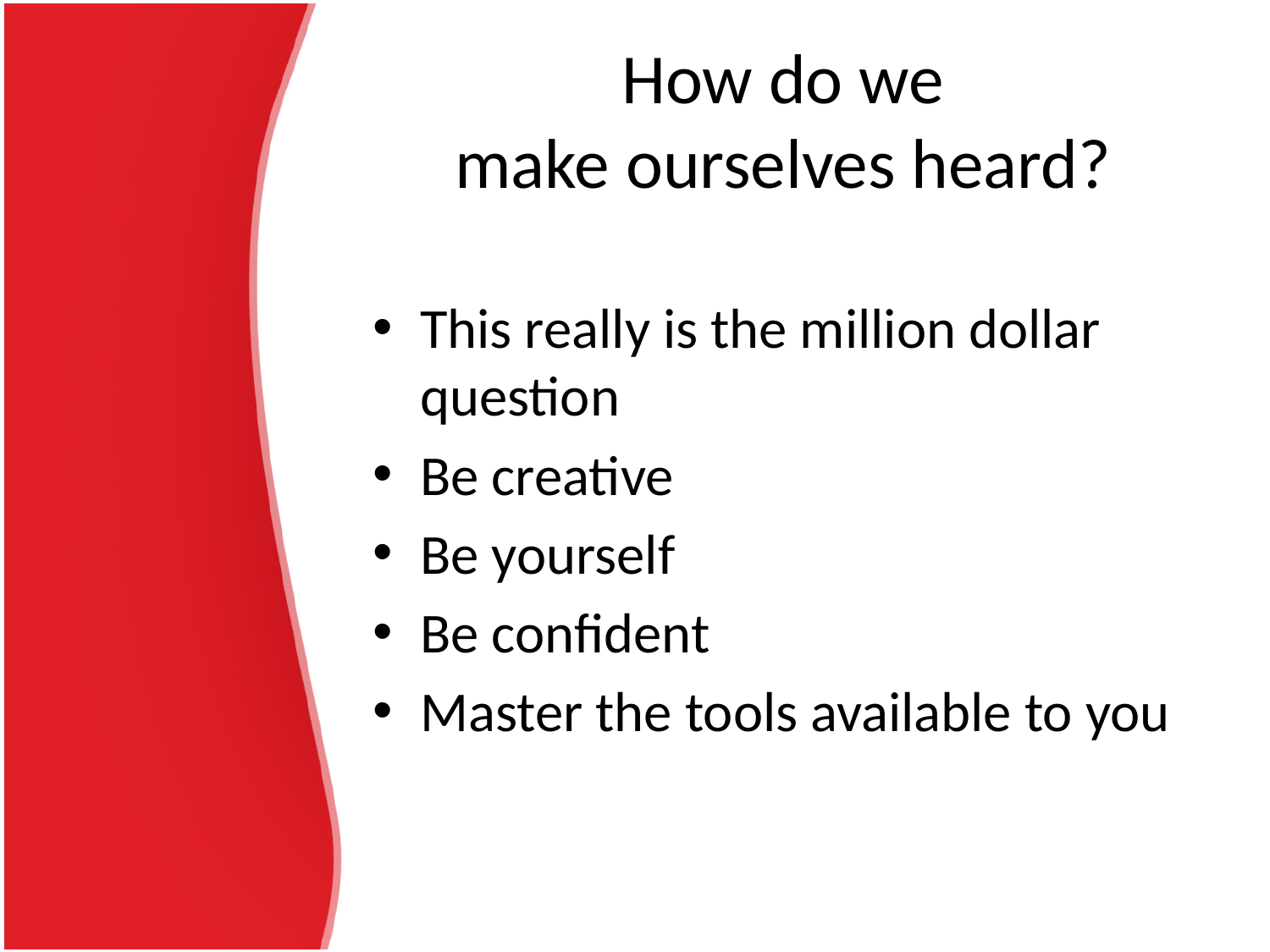

# How do we make ourselves heard?
This really is the million dollar question
Be creative
Be yourself
Be confident
Master the tools available to you